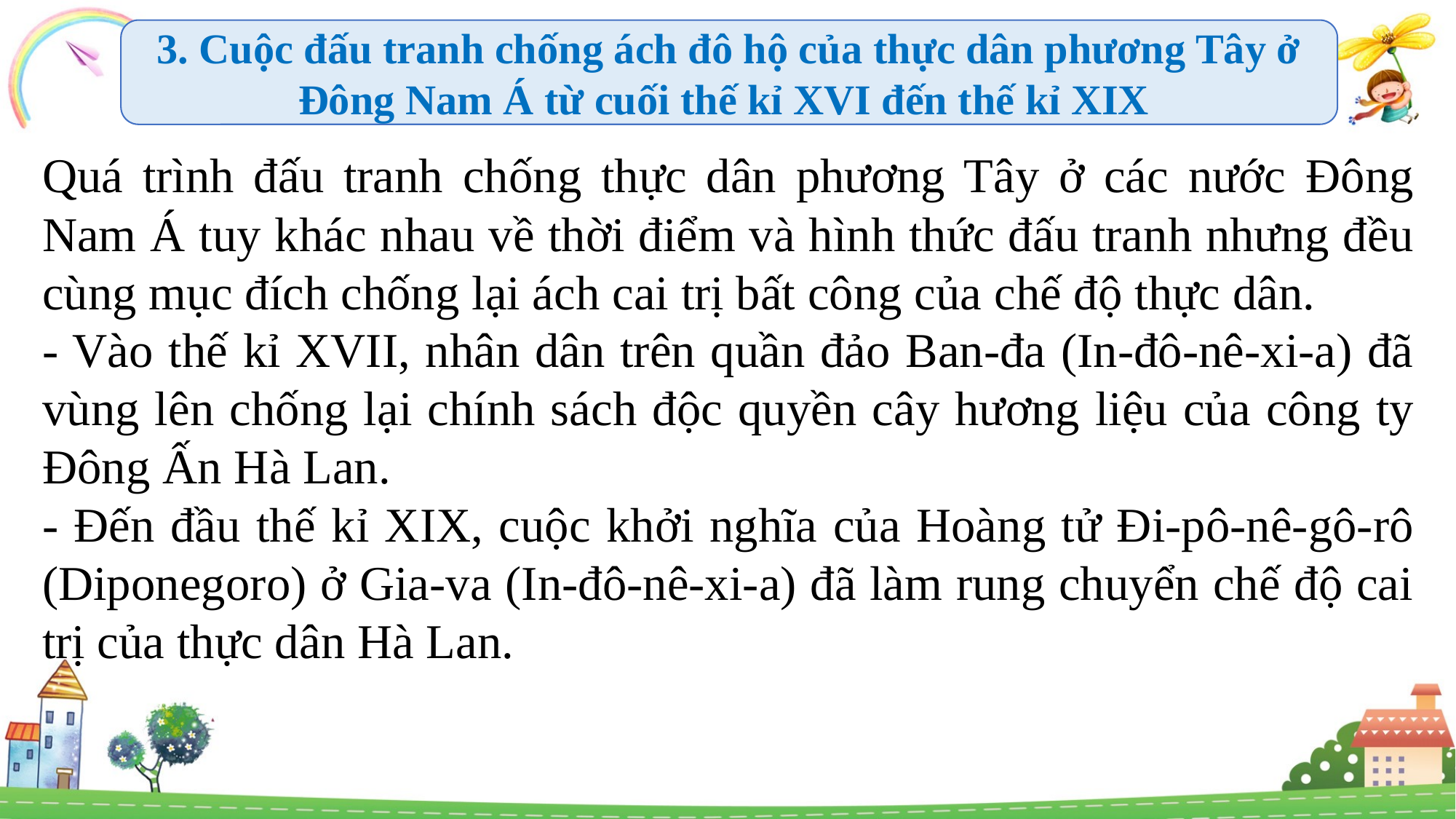

3. Cuộc đấu tranh chống ách đô hộ của thực dân phương Tây ở Đông Nam Á từ cuối thế kỉ XVI đến thế kỉ XIX
Quá trình đấu tranh chống thực dân phương Tây ở các nước Đông Nam Á tuy khác nhau về thời điểm và hình thức đấu tranh nhưng đều cùng mục đích chống lại ách cai trị bất công của chế độ thực dân.
- Vào thế kỉ XVII, nhân dân trên quần đảo Ban-đa (In-đô-nê-xi-a) đã vùng lên chống lại chính sách độc quyền cây hương liệu của công ty Đông Ấn Hà Lan.
- Đến đầu thế kỉ XIX, cuộc khởi nghĩa của Hoàng tử Đi-pô-nê-gô-rô (Diponegoro) ở Gia-va (In-đô-nê-xi-a) đã làm rung chuyển chế độ cai trị của thực dân Hà Lan.